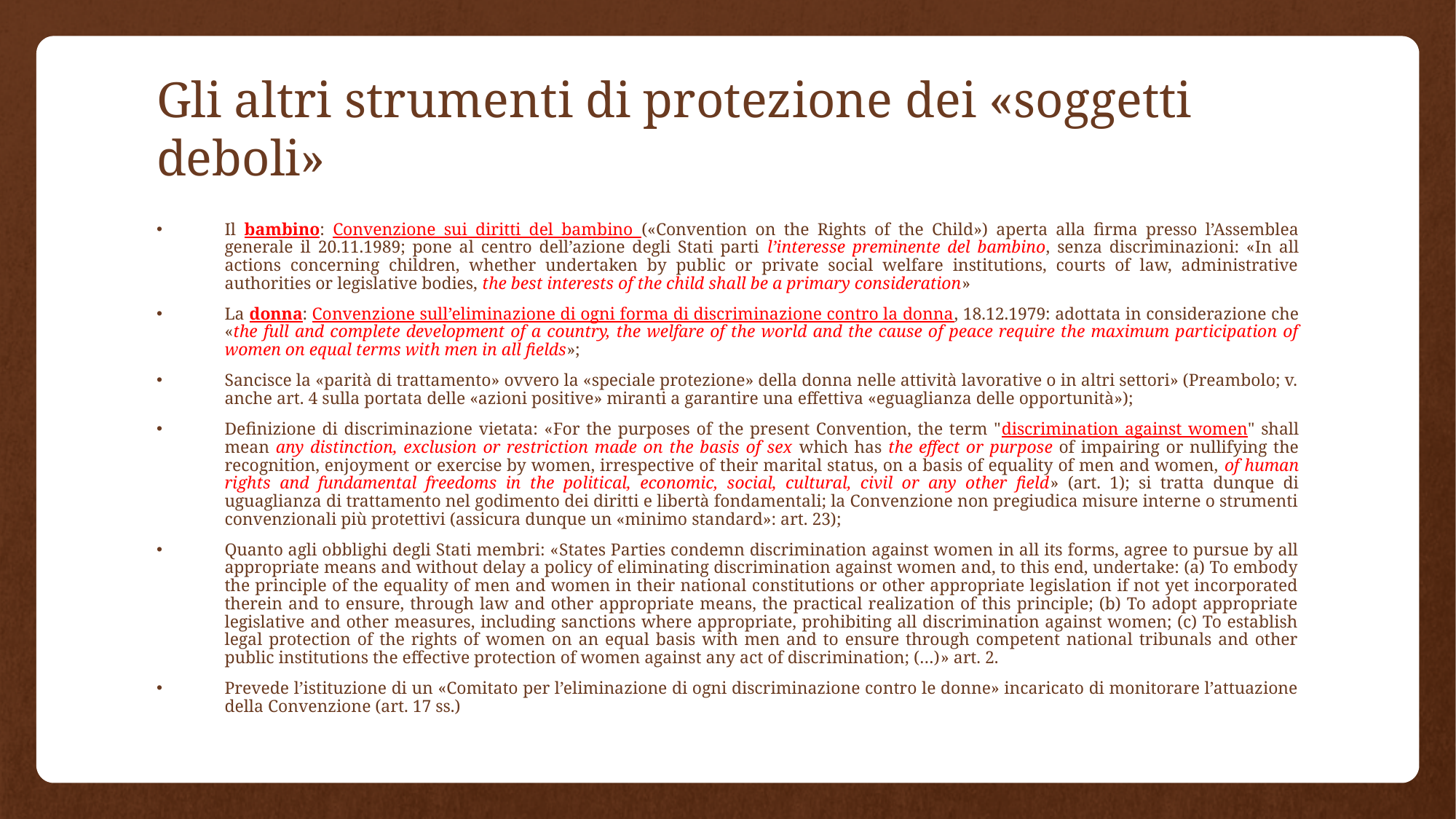

# Gli altri strumenti di protezione dei «soggetti deboli»
Il bambino: Convenzione sui diritti del bambino («Convention on the Rights of the Child») aperta alla firma presso l’Assemblea generale il 20.11.1989; pone al centro dell’azione degli Stati parti l’interesse preminente del bambino, senza discriminazioni: «In all actions concerning children, whether undertaken by public or private social welfare institutions, courts of law, administrative authorities or legislative bodies, the best interests of the child shall be a primary consideration»
La donna: Convenzione sull’eliminazione di ogni forma di discriminazione contro la donna, 18.12.1979: adottata in considerazione che «the full and complete development of a country, the welfare of the world and the cause of peace require the maximum participation of women on equal terms with men in all fields»;
Sancisce la «parità di trattamento» ovvero la «speciale protezione» della donna nelle attività lavorative o in altri settori» (Preambolo; v. anche art. 4 sulla portata delle «azioni positive» miranti a garantire una effettiva «eguaglianza delle opportunità»);
Definizione di discriminazione vietata: «For the purposes of the present Convention, the term "discrimination against women" shall mean any distinction, exclusion or restriction made on the basis of sex which has the effect or purpose of impairing or nullifying the recognition, enjoyment or exercise by women, irrespective of their marital status, on a basis of equality of men and women, of human rights and fundamental freedoms in the political, economic, social, cultural, civil or any other field» (art. 1); si tratta dunque di uguaglianza di trattamento nel godimento dei diritti e libertà fondamentali; la Convenzione non pregiudica misure interne o strumenti convenzionali più protettivi (assicura dunque un «minimo standard»: art. 23);
Quanto agli obblighi degli Stati membri: «States Parties condemn discrimination against women in all its forms, agree to pursue by all appropriate means and without delay a policy of eliminating discrimination against women and, to this end, undertake: (a) To embody the principle of the equality of men and women in their national constitutions or other appropriate legislation if not yet incorporated therein and to ensure, through law and other appropriate means, the practical realization of this principle; (b) To adopt appropriate legislative and other measures, including sanctions where appropriate, prohibiting all discrimination against women; (c) To establish legal protection of the rights of women on an equal basis with men and to ensure through competent national tribunals and other public institutions the effective protection of women against any act of discrimination; (…)» art. 2.
Prevede l’istituzione di un «Comitato per l’eliminazione di ogni discriminazione contro le donne» incaricato di monitorare l’attuazione della Convenzione (art. 17 ss.)